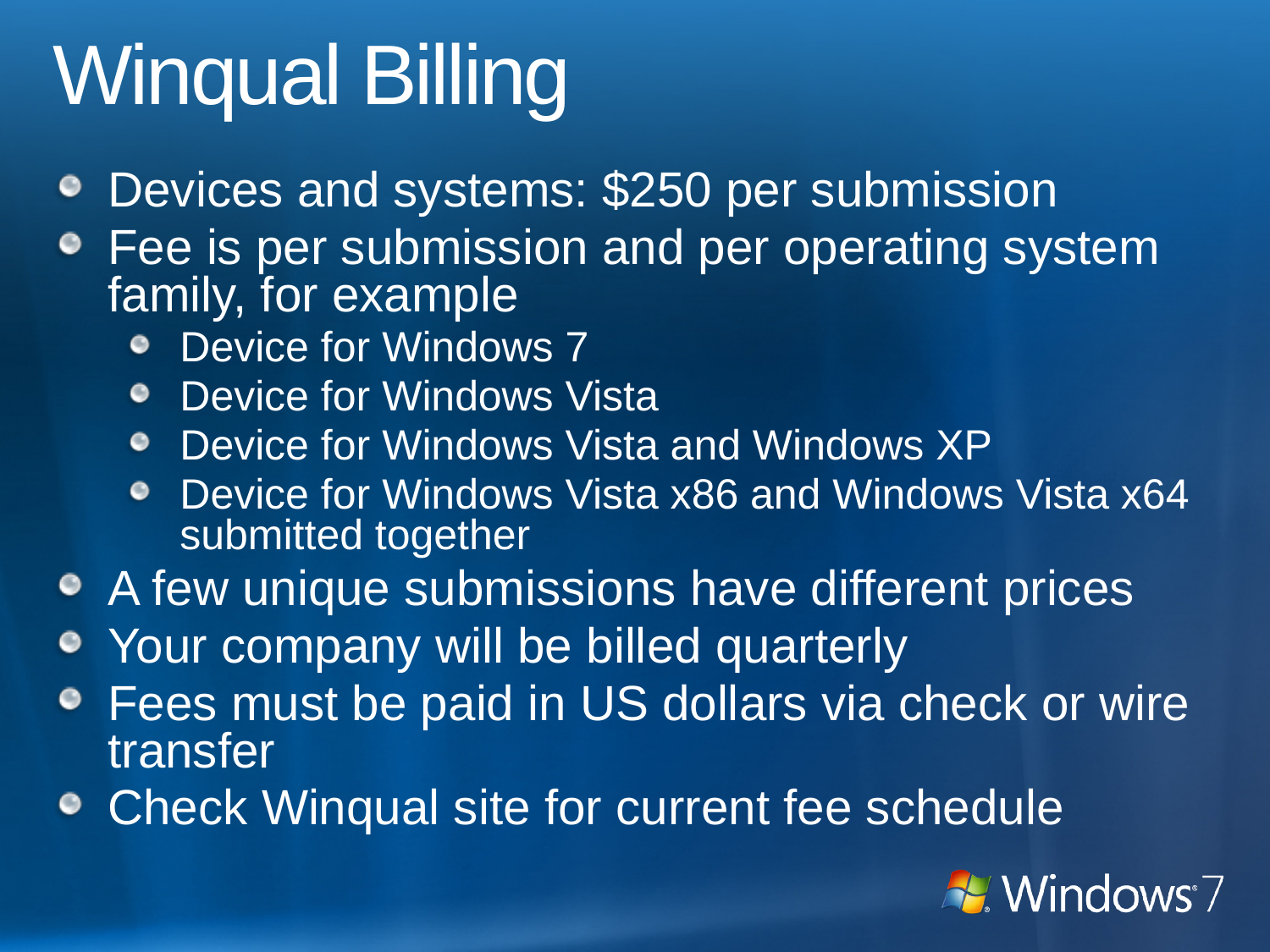

# Winqual Billing
Devices and systems: $250 per submission
Fee is per submission and per operating system family, for example
Device for Windows 7
Device for Windows Vista
Device for Windows Vista and Windows XP
Device for Windows Vista x86 and Windows Vista x64  submitted together
A few unique submissions have different prices
Your company will be billed quarterly
Fees must be paid in US dollars via check or wire transfer
Check Winqual site for current fee schedule